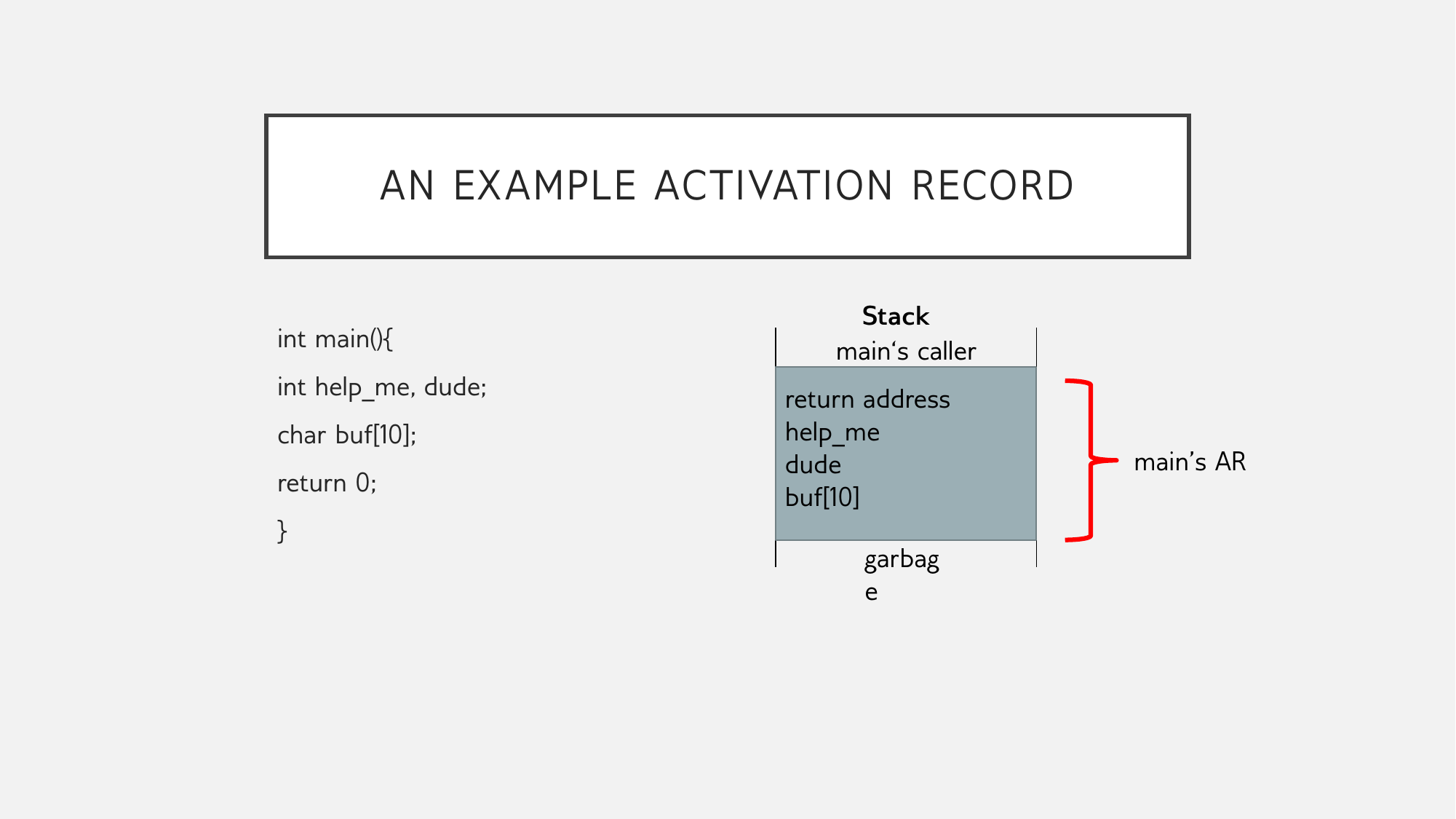

# An example Activation Record
Stack
int main(){
int help_me, dude;
char buf[10];
return 0;
}
main‘s caller

return address
help_me
dude
buf[10]

main’s AR
garbage